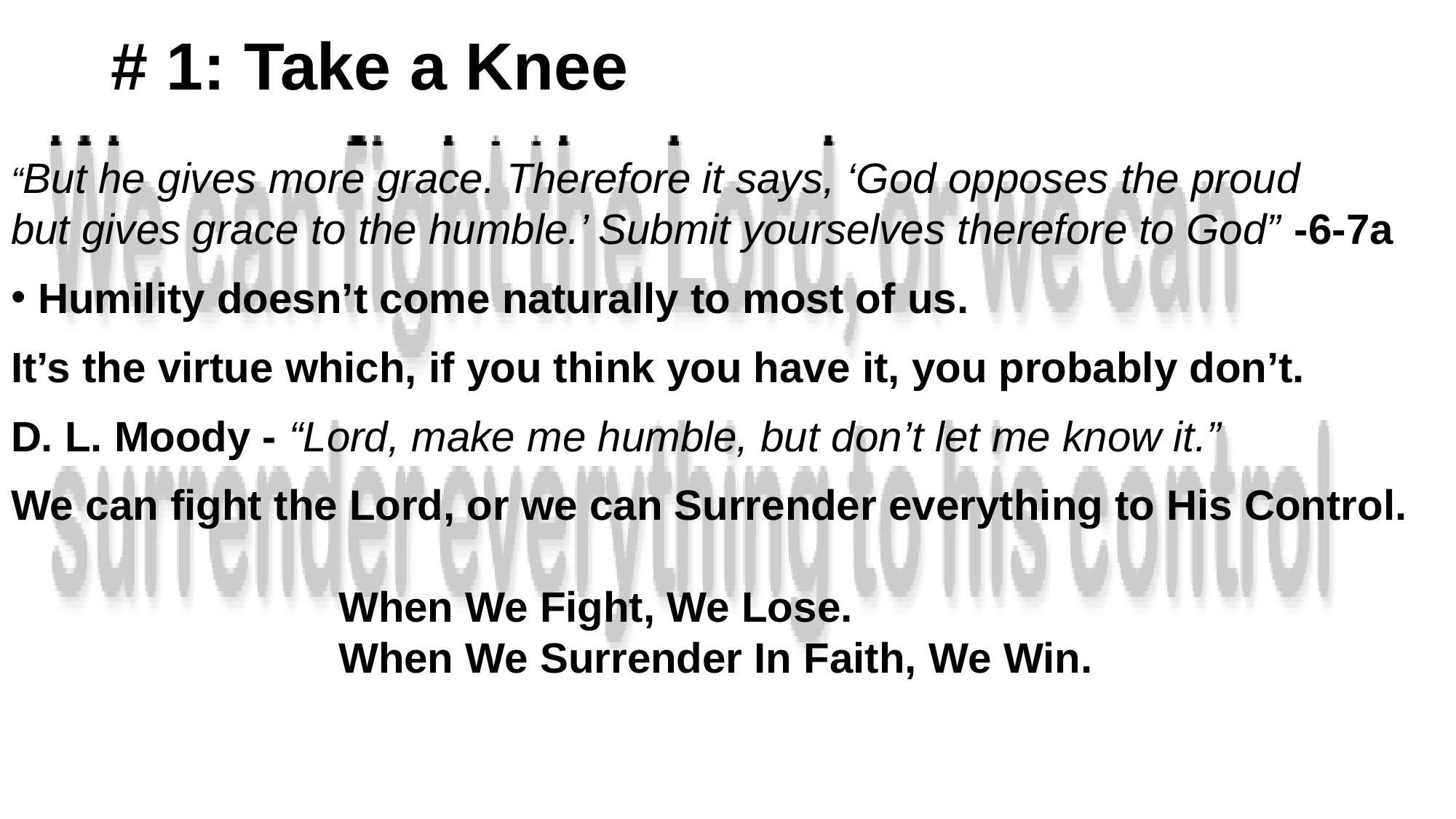

# # 1: Take a Knee
“But he gives more grace. Therefore it says, ‘God opposes the proud but gives grace to the humble.’ Submit yourselves therefore to God” -6-7a
Humility doesn’t come naturally to most of us.
It’s the virtue which, if you think you have it, you probably don’t.
D. L. Moody - “Lord, make me humble, but don’t let me know it.”
We can fight the Lord, or we can Surrender everything to His Control.
When We Fight, We Lose.
When We Surrender In Faith, We Win.